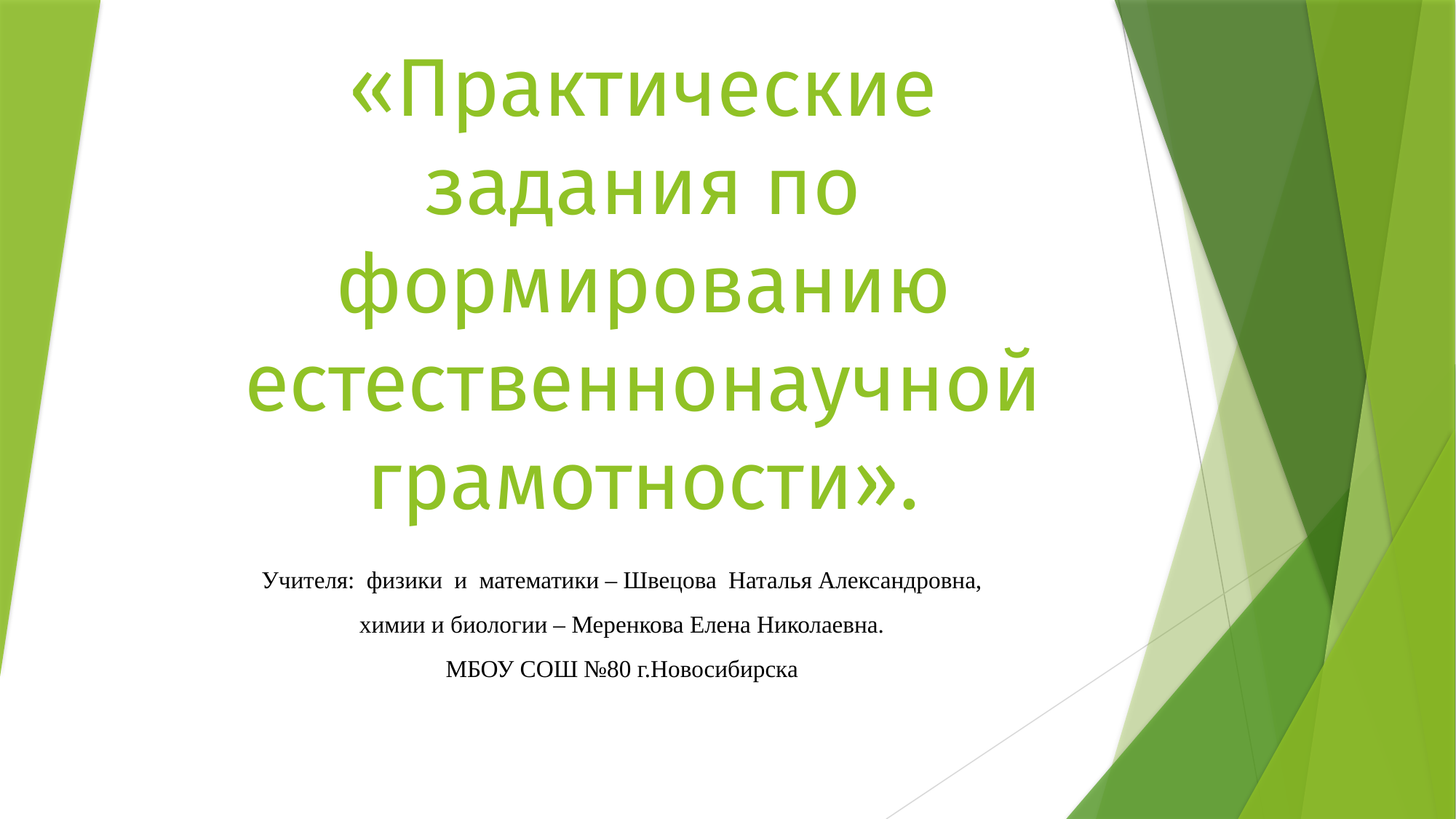

# «Практические задания по формированию естественнонаучной грамотности».
Учителя:  физики  и  математики – Швецова  Наталья Александровна,
химии и биологии – Меренкова Елена Николаевна.
МБОУ СОШ №80 г.Новосибирска